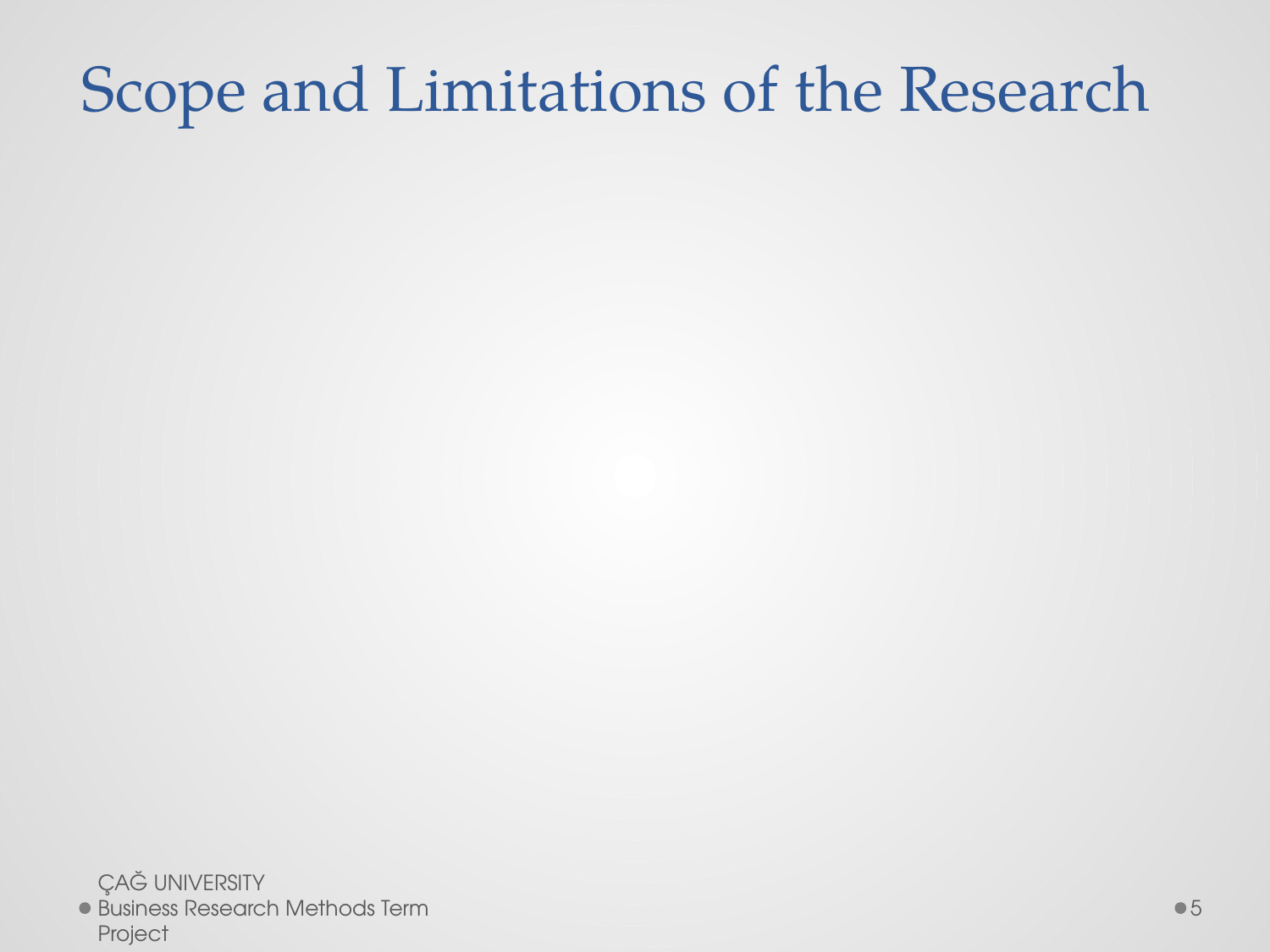

# Scope and Limitations of the Research

ÇAĞ UNIVERSITY                             Business Research Methods Term Project
5